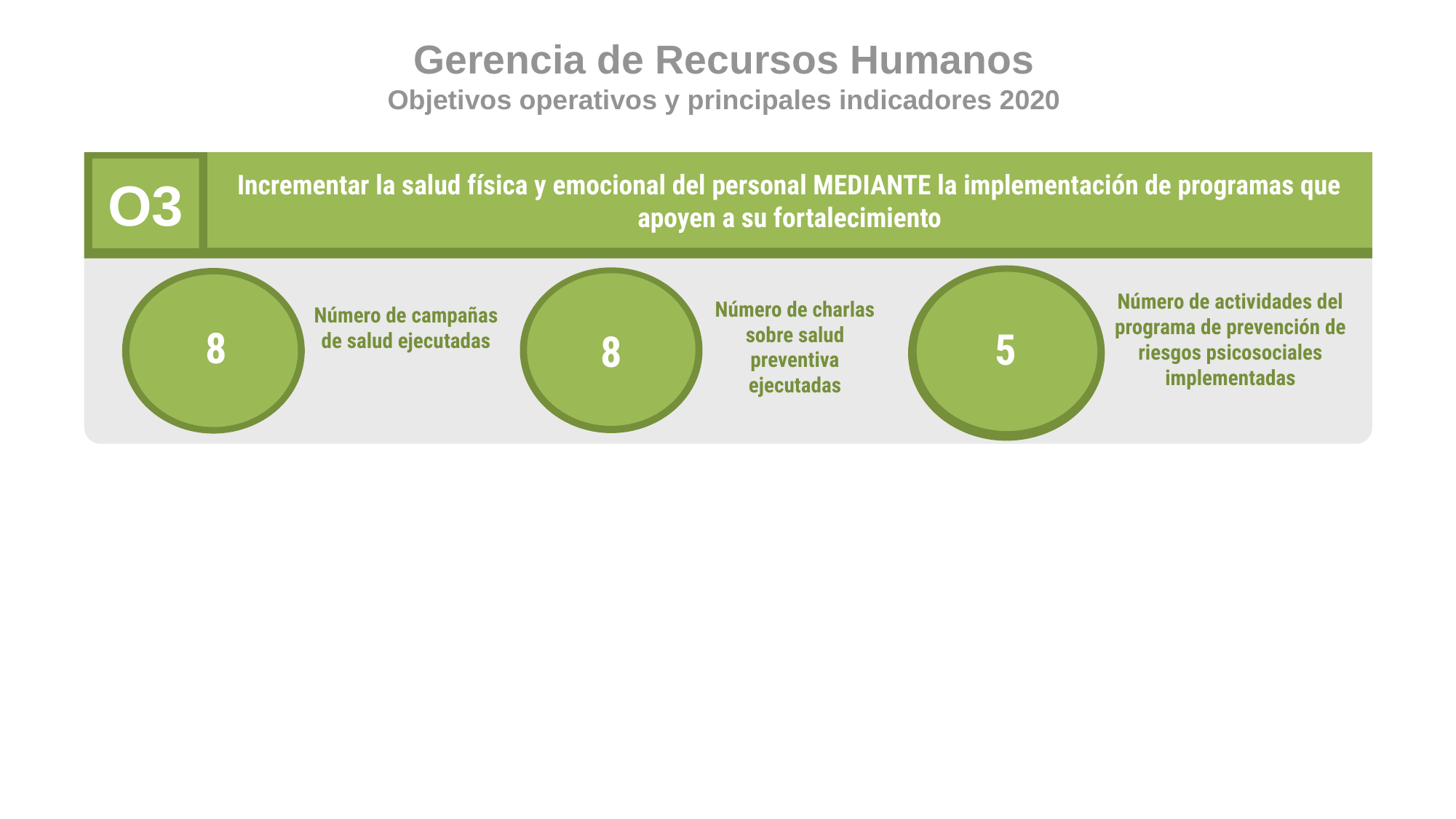

Gerencia de Recursos Humanos
Objetivos operativos y principales indicadores 2020
Incrementar la salud física y emocional del personal MEDIANTE la implementación de programas que apoyen a su fortalecimiento

O3

8

8
Número de charlas sobre salud preventiva ejecutadas
Número de campañas de salud ejecutadas

Número de actividades del programa de prevención de riesgos psicosociales implementadas
5